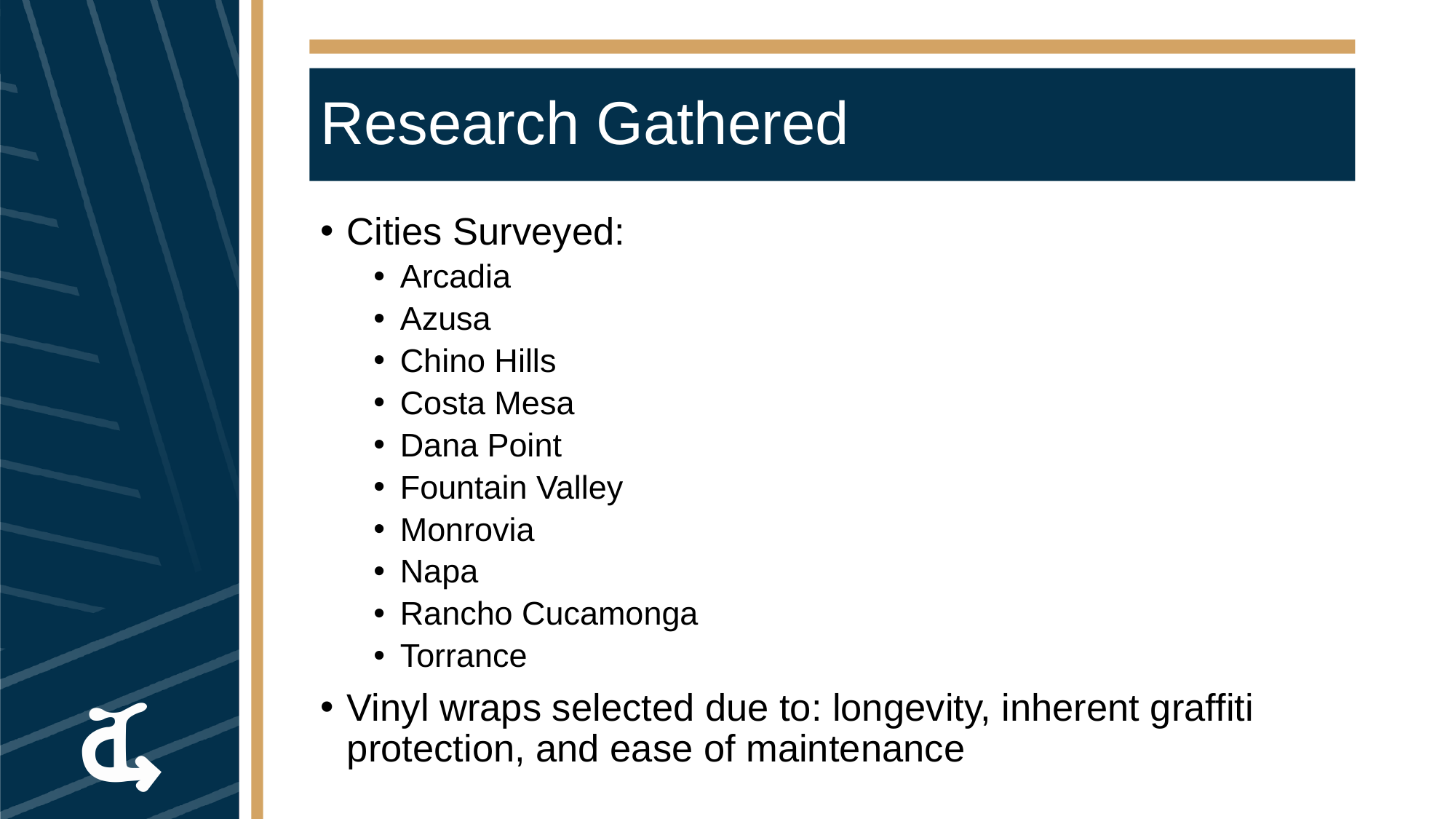

# Research Gathered
Cities Surveyed:
Arcadia
Azusa
Chino Hills
Costa Mesa
Dana Point
Fountain Valley
Monrovia
Napa
Rancho Cucamonga
Torrance
Vinyl wraps selected due to: longevity, inherent graffiti protection, and ease of maintenance